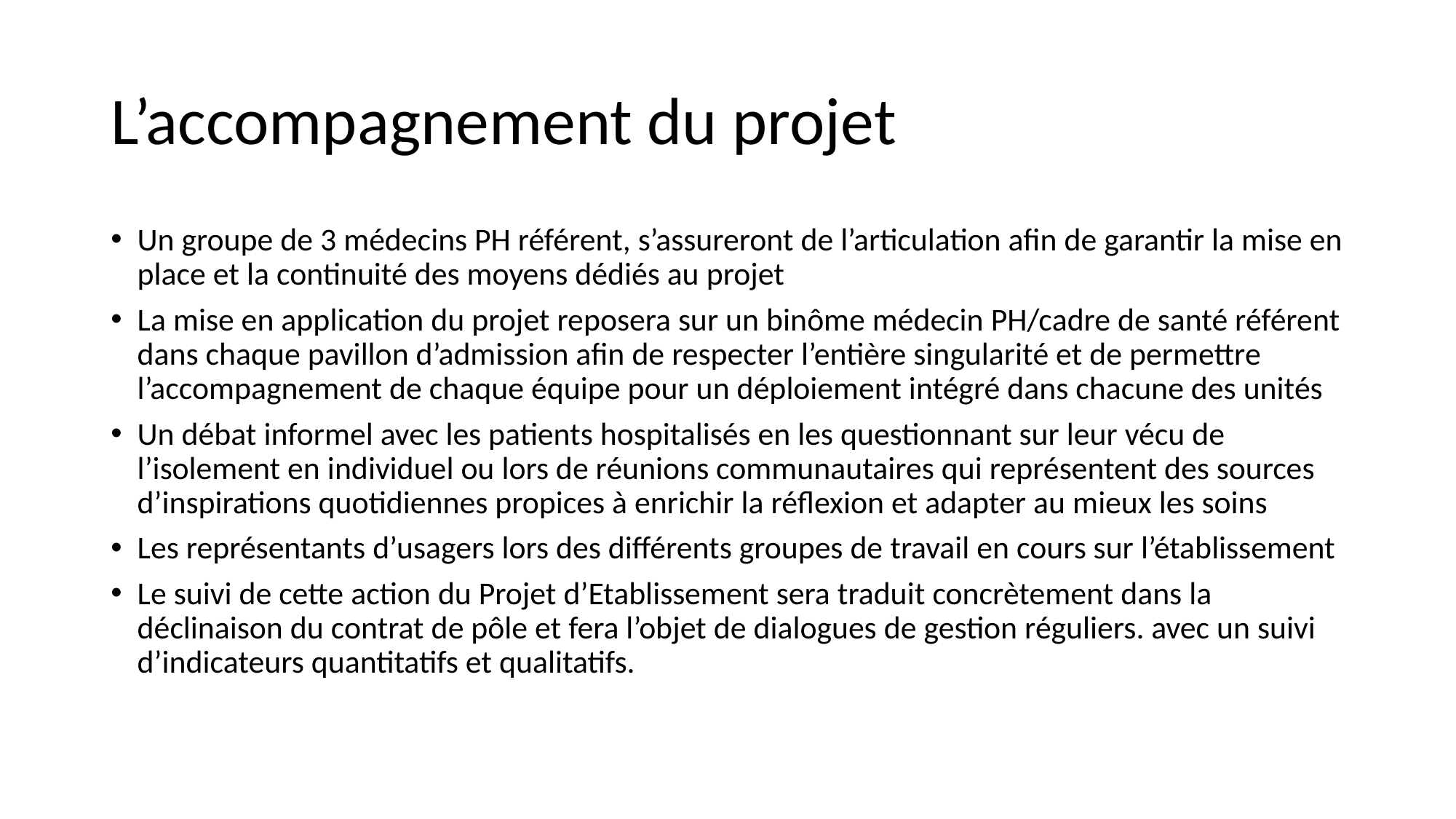

# L’accompagnement du projet
Un groupe de 3 médecins PH référent, s’assureront de l’articulation afin de garantir la mise en place et la continuité des moyens dédiés au projet
La mise en application du projet reposera sur un binôme médecin PH/cadre de santé référent dans chaque pavillon d’admission afin de respecter l’entière singularité et de permettre l’accompagnement de chaque équipe pour un déploiement intégré dans chacune des unités
Un débat informel avec les patients hospitalisés en les questionnant sur leur vécu de l’isolement en individuel ou lors de réunions communautaires qui représentent des sources d’inspirations quotidiennes propices à enrichir la réflexion et adapter au mieux les soins
Les représentants d’usagers lors des différents groupes de travail en cours sur l’établissement
Le suivi de cette action du Projet d’Etablissement sera traduit concrètement dans la déclinaison du contrat de pôle et fera l’objet de dialogues de gestion réguliers. avec un suivi d’indicateurs quantitatifs et qualitatifs.